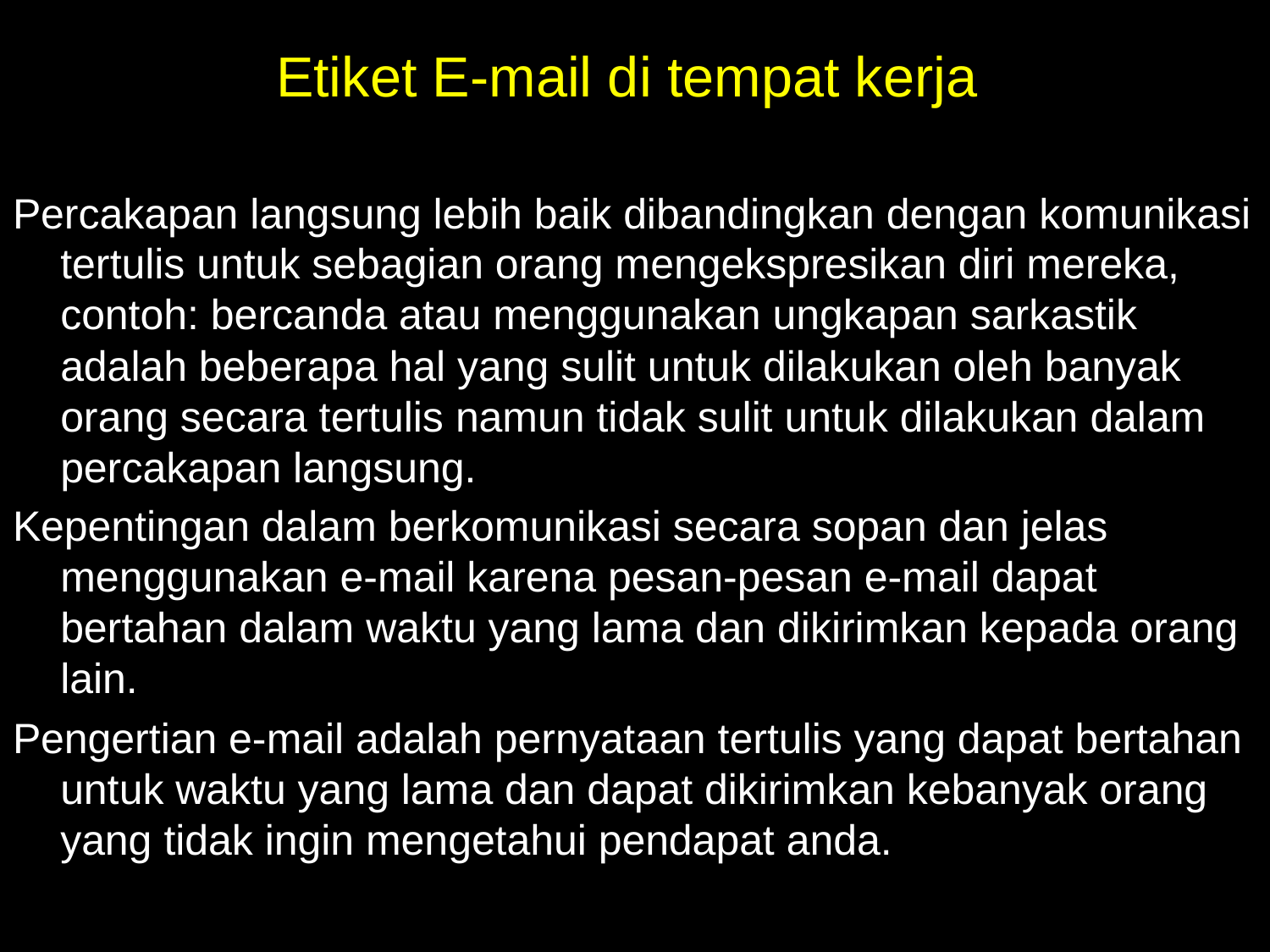

# Etiket E-mail di tempat kerja
Percakapan langsung lebih baik dibandingkan dengan komunikasi tertulis untuk sebagian orang mengekspresikan diri mereka, contoh: bercanda atau menggunakan ungkapan sarkastik adalah beberapa hal yang sulit untuk dilakukan oleh banyak orang secara tertulis namun tidak sulit untuk dilakukan dalam percakapan langsung.
Kepentingan dalam berkomunikasi secara sopan dan jelas menggunakan e-mail karena pesan-pesan e-mail dapat bertahan dalam waktu yang lama dan dikirimkan kepada orang lain.
Pengertian e-mail adalah pernyataan tertulis yang dapat bertahan untuk waktu yang lama dan dapat dikirimkan kebanyak orang yang tidak ingin mengetahui pendapat anda.